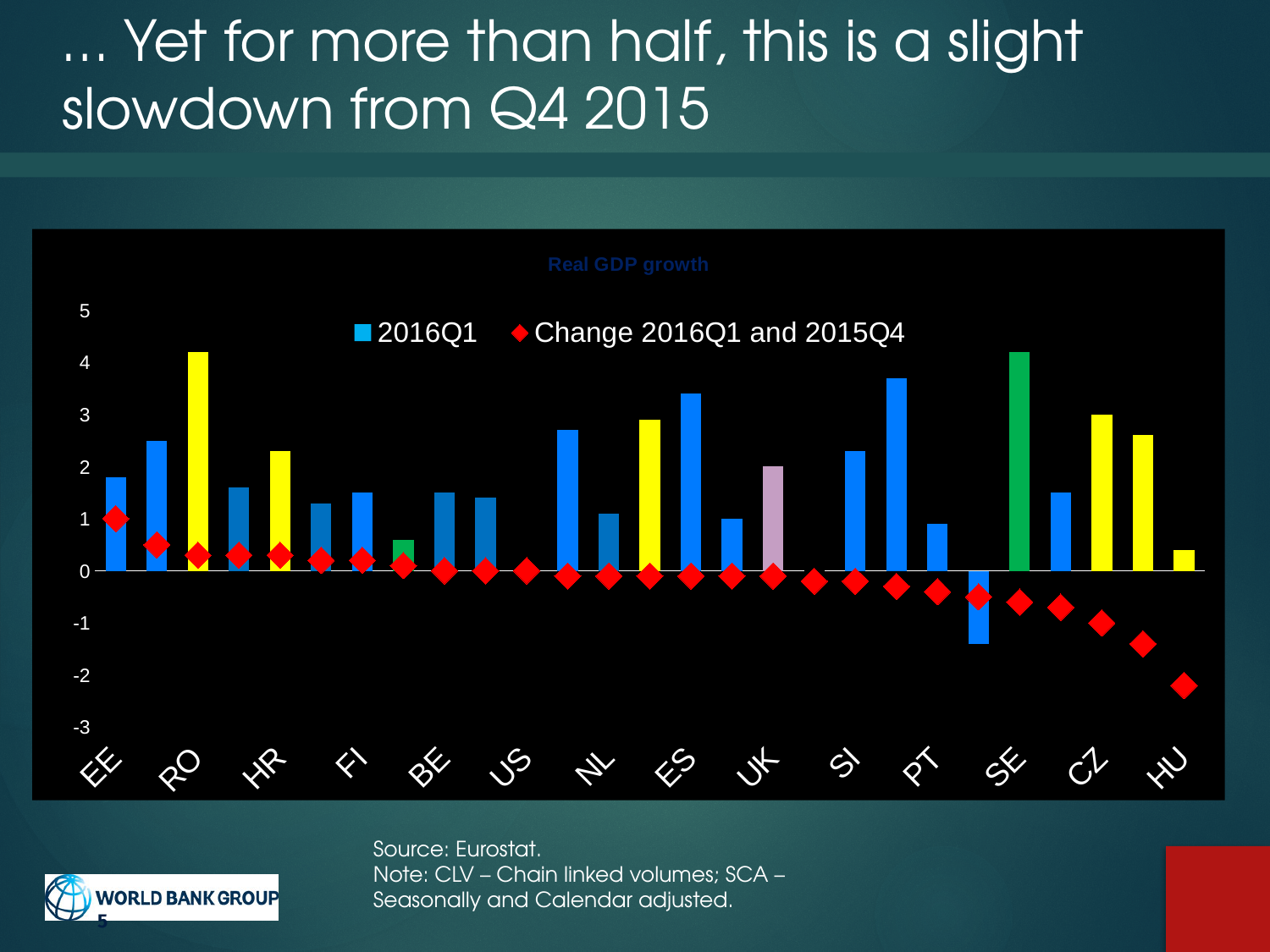

# … Yet for more than half, this is a slight  slowdown from Q4 2015

### Chart: Real GDP growth

| Category | 2016Q1 | Change 2016Q1 and 2015Q4 |
|---|---|---|
| EE | 1.8 | 1.0 |
| LT | 2.5 | 0.5 |
| RO | 4.2 | 0.30000000000000027 |
| DE | 1.6 | 0.30000000000000004 |
| HR | 2.3 | 0.2999999999999998 |
| AT | 1.3 | 0.19999999999999996 |
| FI | 1.5 | 0.19999999999999996 |
| DK | 0.6 | 0.09999999999999998 |
| BE | 1.5 | 0.0 |
| FR | 1.4 | 0.0 |
| US | 2.0 | 0.0 |
| CY | 2.7 | -0.09999999999999964 |
| NL | 1.1 | -0.09999999999999987 |
| BG | 2.9 | -0.10000000000000009 |
| ES | 3.4 | -0.10000000000000009 |
| IT | 1.0 | -0.10000000000000009 |
| UK | 2.0 | -0.10000000000000009 |
| EU28 | 1.8 | -0.19999999999999996 |
| SI | 2.3 | -0.20000000000000018 |
| SK | 3.7 | -0.2999999999999998 |
| PT | 0.9 | -0.4 |
| EL | -1.4 | -0.4999999999999999 |
| SE | 4.2 | -0.5999999999999996 |
| LV | 1.5 | -0.7000000000000002 |
| CZ | 3.0 | -1.0 |
| PL | 2.6 | -1.4 |
| HU | 0.4 | -2.2 |
Source: Eurostat.
Note: CLV – Chain linked volumes; SCA – Seasonally and Calendar adjusted.
5